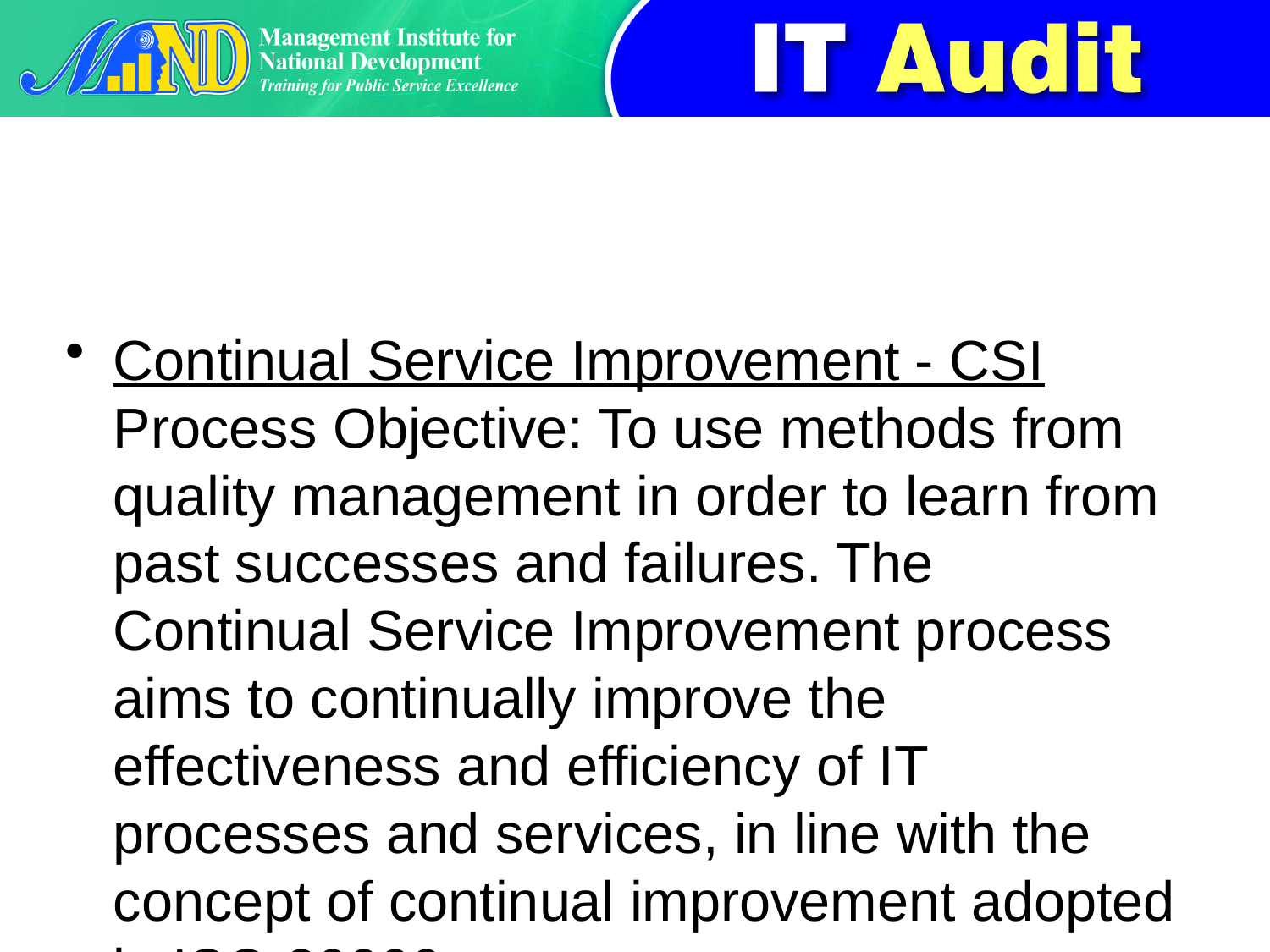

#
Continual Service Improvement - CSI Process Objective: To use methods from quality management in order to learn from past successes and failures. The Continual Service Improvement process aims to continually improve the effectiveness and efficiency of IT processes and services, in line with the concept of continual improvement adopted in ISO 20000.